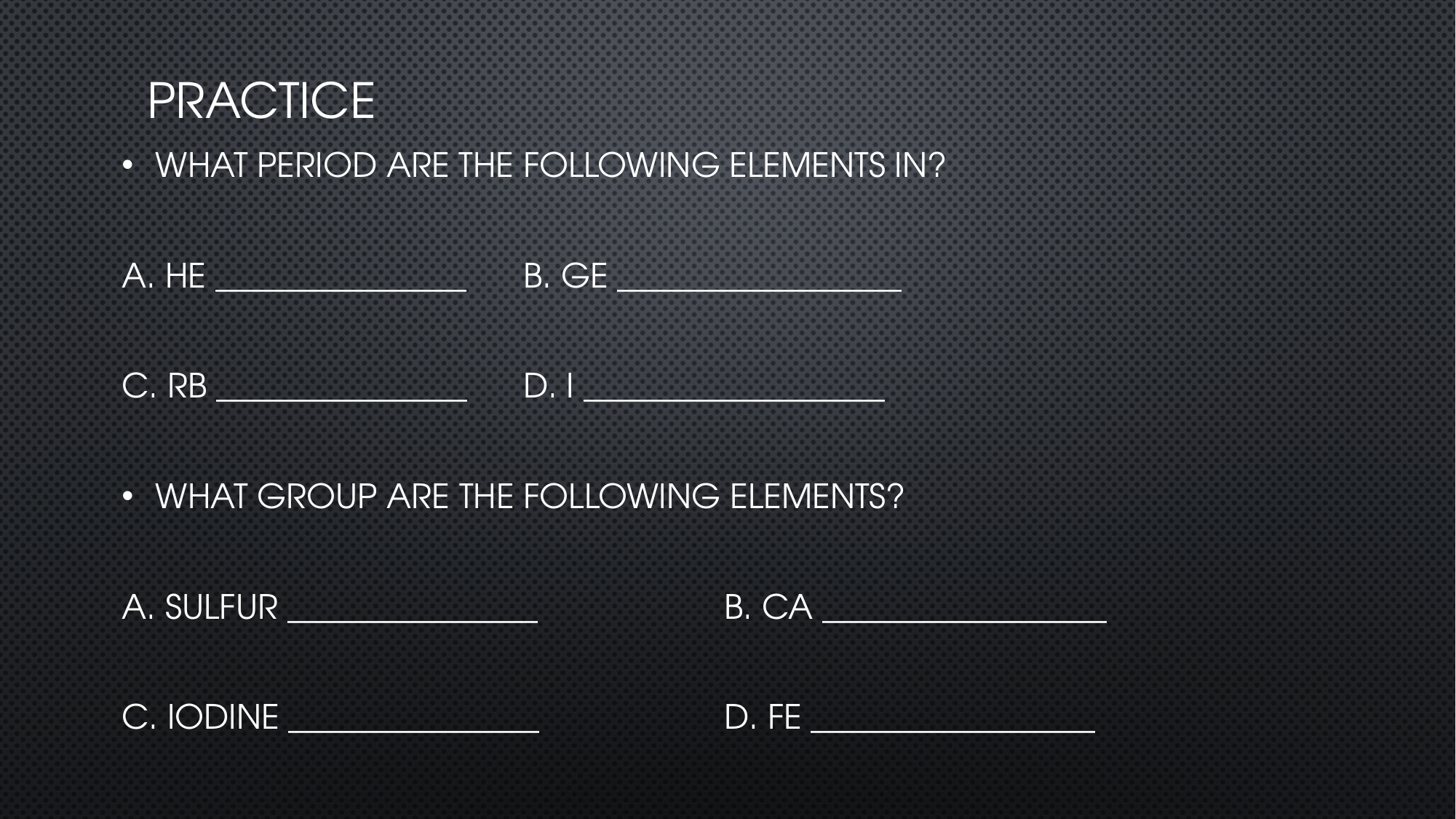

# Practice
What period are the following elements in?

a. He _______________		b. Ge _________________

c. Rb _______________		d. I __________________

What group are the following elements?

a. Sulfur _______________		b. Ca _________________

c. Iodine _______________		d. Fe _________________